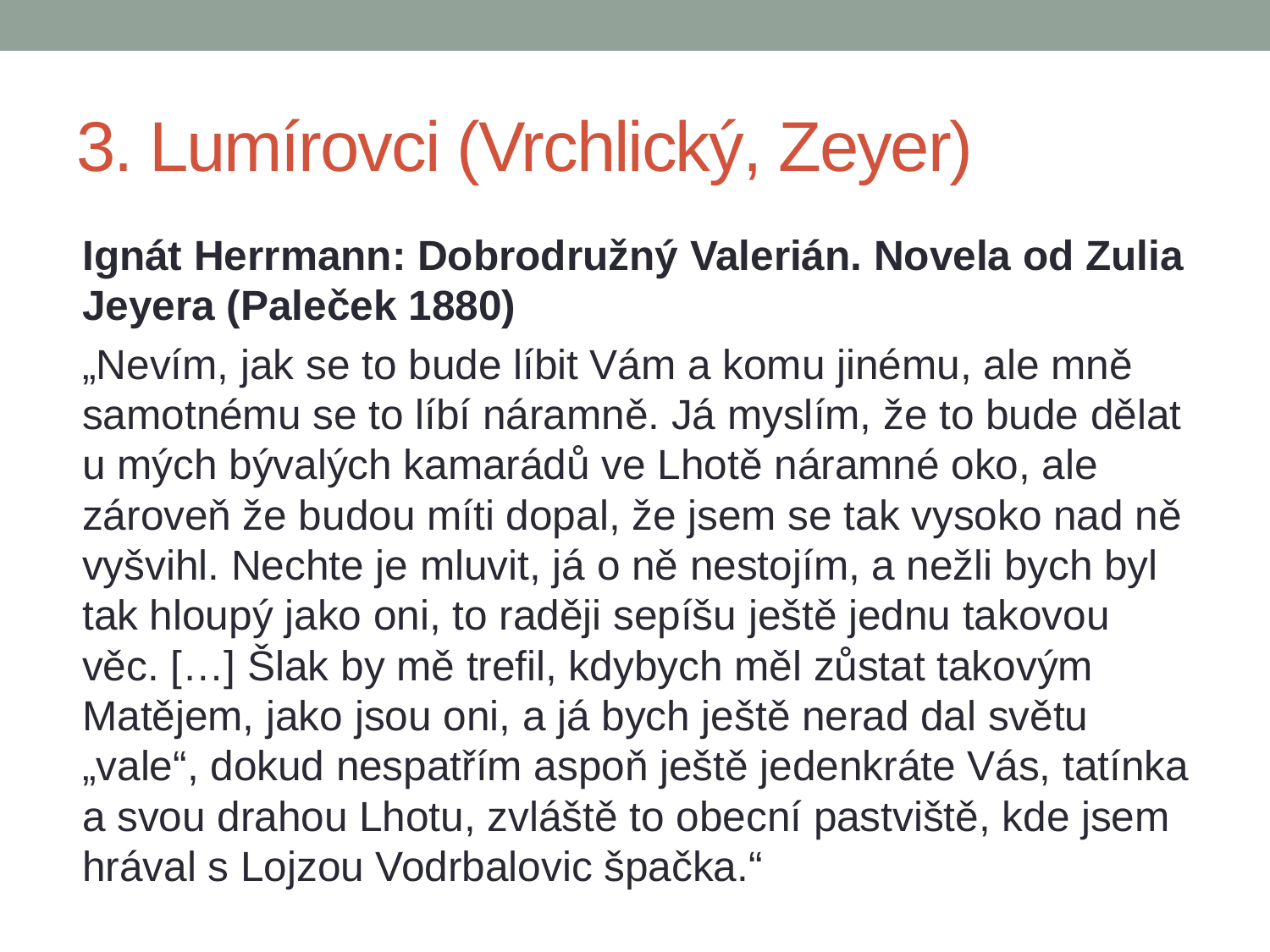

# 3. Lumírovci (Vrchlický, Zeyer)
Ignát Herrmann: Dobrodružný Valerián. Novela od Zulia Jeyera (Paleček 1880)
„Nevím, jak se to bude líbit Vám a komu jinému, ale mně samotnému se to líbí náramně. Já myslím, že to bude dělat u mých bývalých kamarádů ve Lhotě náramné oko, ale zároveň že budou míti dopal, že jsem se tak vysoko nad ně vyšvihl. Nechte je mluvit, já o ně nestojím, a nežli bych byl tak hloupý jako oni, to raději sepíšu ještě jednu takovou věc. […] Šlak by mě trefil, kdybych měl zůstat takovým Matějem, jako jsou oni, a já bych ještě nerad dal světu „vale“, dokud nespatřím aspoň ještě jedenkráte Vás, tatínka a svou drahou Lhotu, zvláště to obecní pastviště, kde jsem hrával s Lojzou Vodrbalovic špačka.“